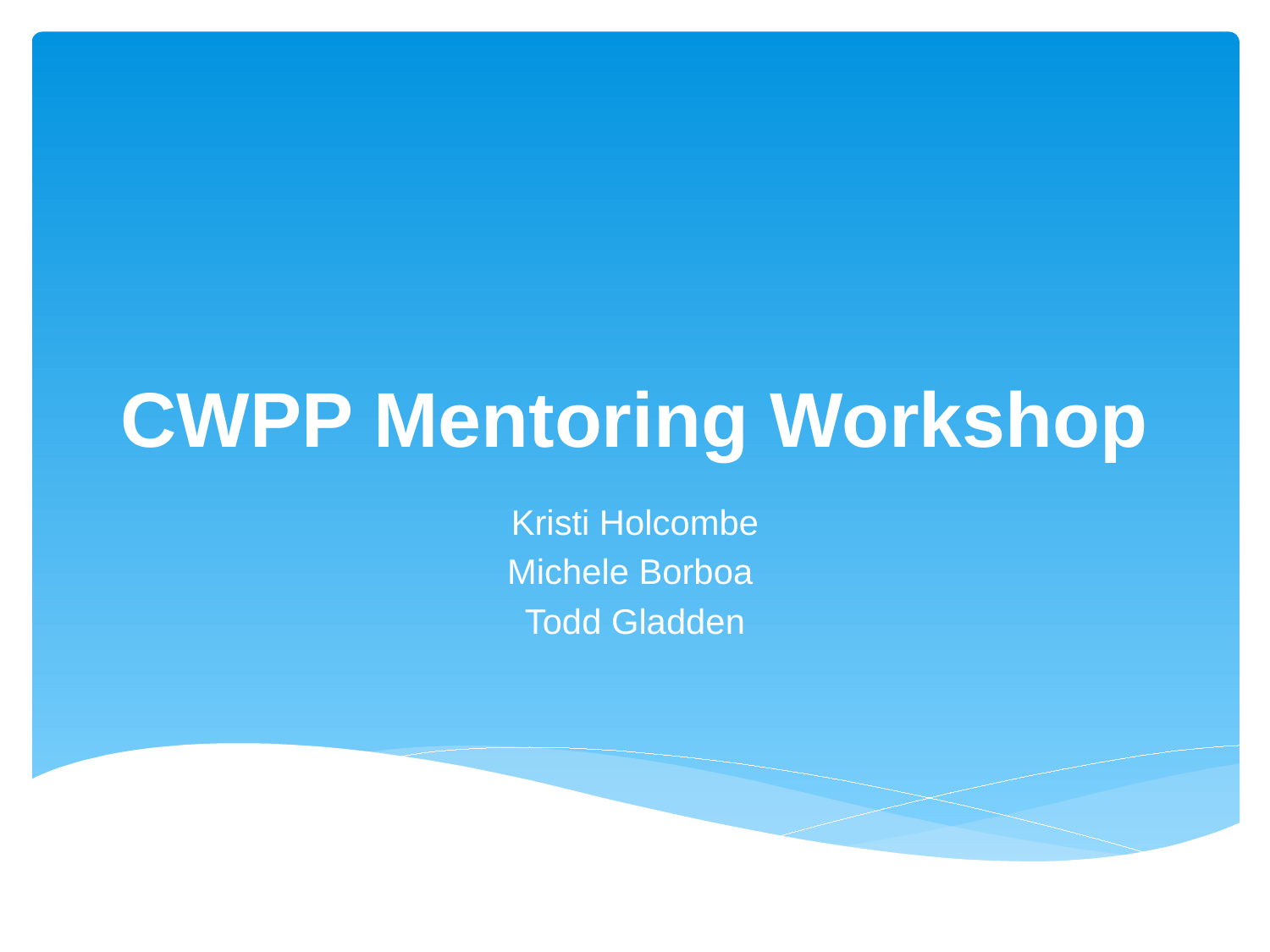

# CWPP Mentoring Workshop
Kristi Holcombe
Michele Borboa
Todd Gladden